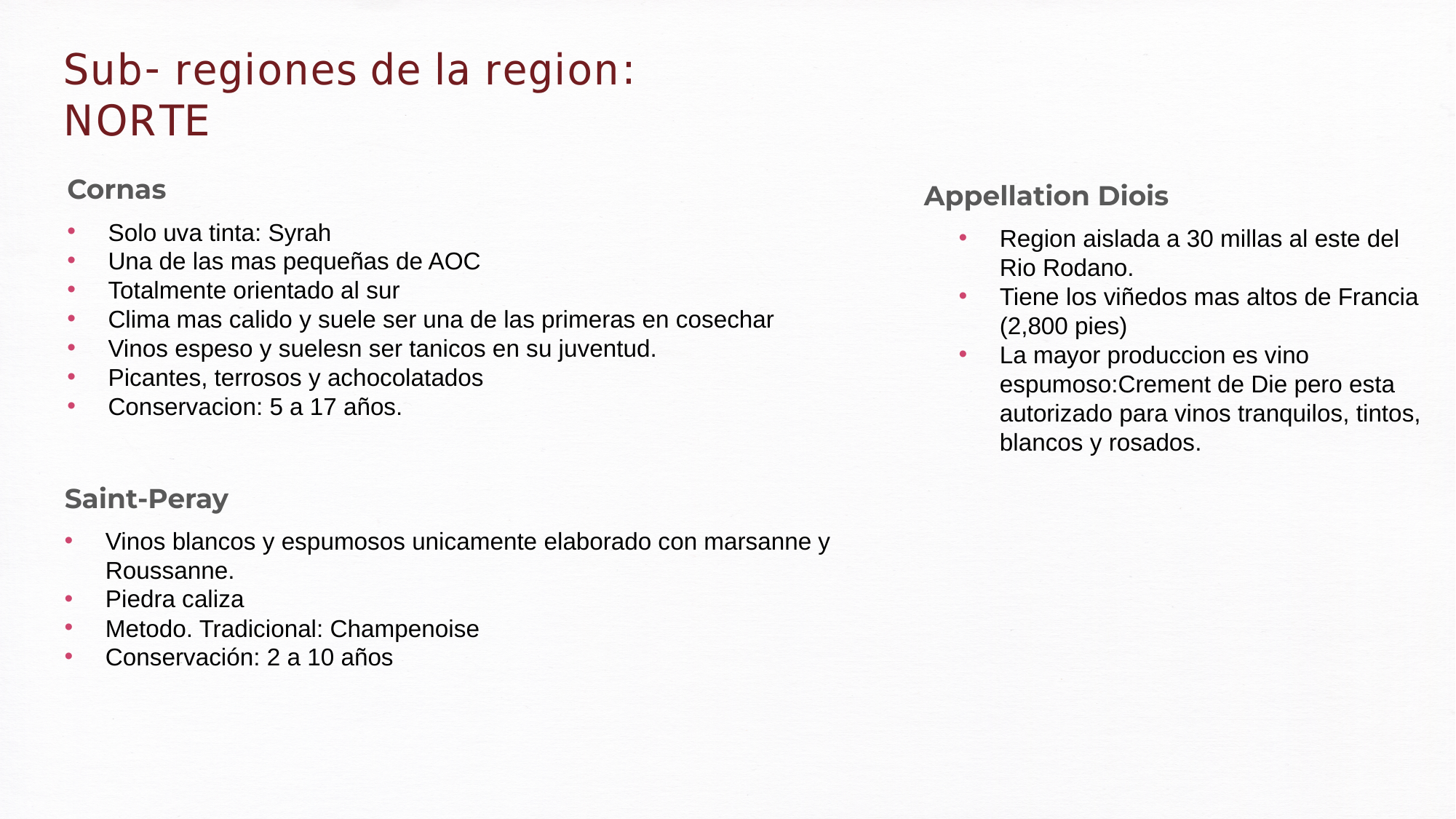

Sub- regiones de la region: NORTE
Cornas
Appellation Diois
Solo uva tinta: Syrah
Una de las mas pequeñas de AOC
Totalmente orientado al sur
Clima mas calido y suele ser una de las primeras en cosechar
Vinos espeso y suelesn ser tanicos en su juventud.
Picantes, terrosos y achocolatados
Conservacion: 5 a 17 años.

Region aislada a 30 millas al este del Rio Rodano.
Tiene los viñedos mas altos de Francia (2,800 pies)
La mayor produccion es vino espumoso:Crement de Die pero esta autorizado para vinos tranquilos, tintos, blancos y rosados.

Saint-Peray

Vinos blancos y espumosos unicamente elaborado con marsanne y Roussanne.
Piedra caliza
Metodo. Tradicional: Champenoise
Conservación: 2 a 10 años